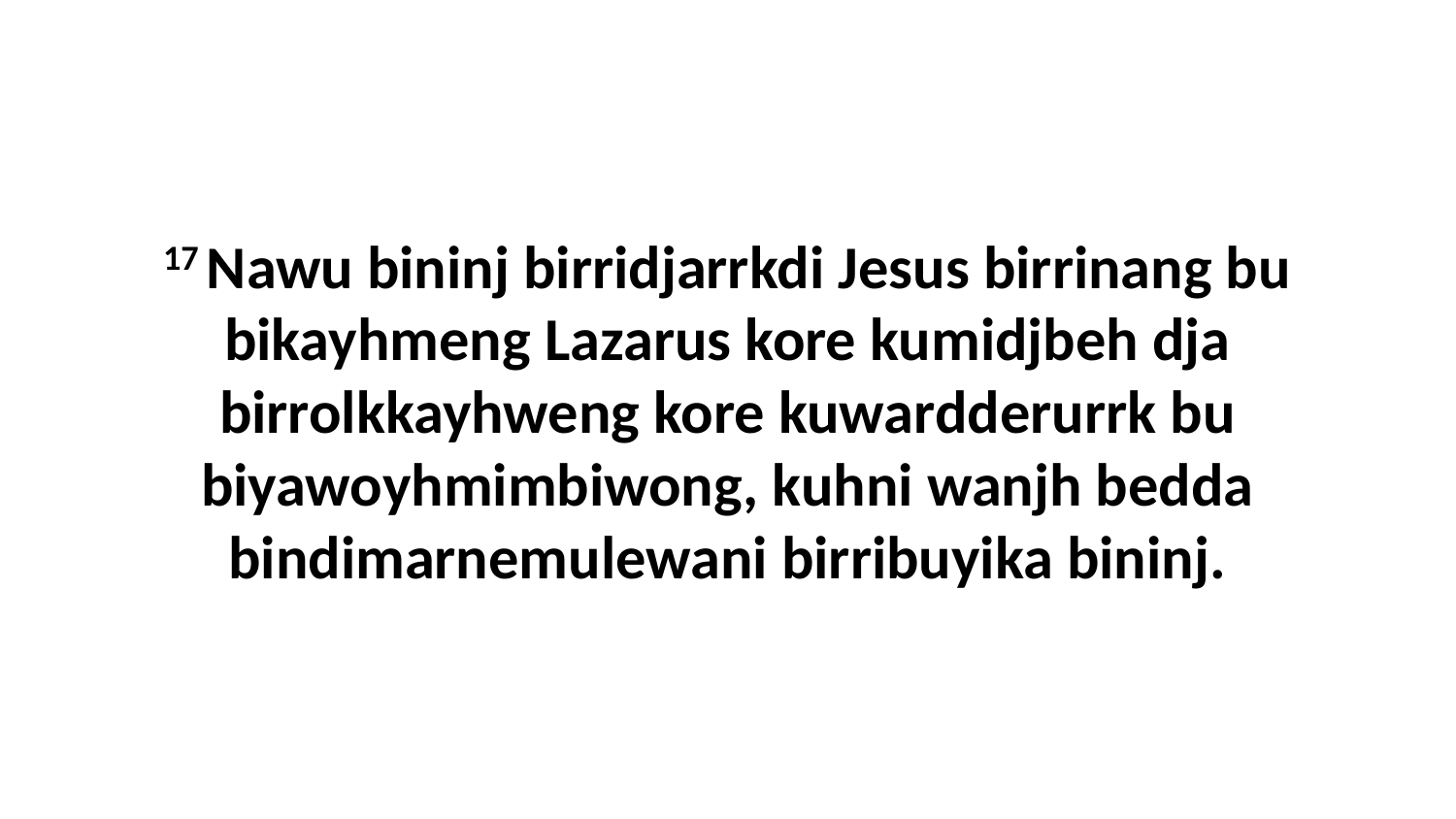

17 Nawu bininj birridjarrkdi Jesus birrinang bu bikayhmeng Lazarus kore kumidjbeh dja birrolkkayhweng kore kuwardderurrk bu biyawoyhmimbiwong, kuhni wanjh bedda bindimarnemulewani birribuyika bininj.